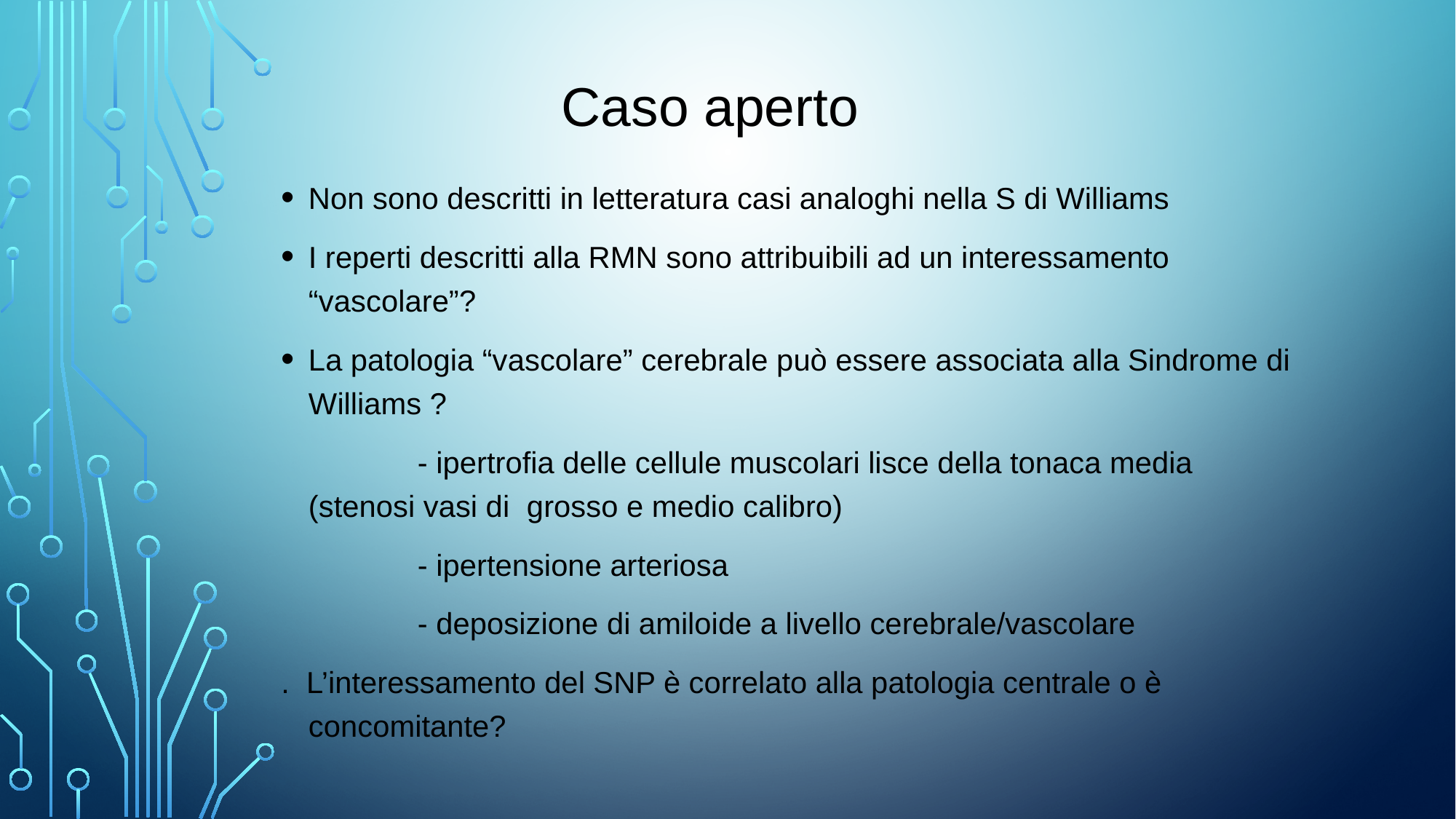

Caso aperto
Non sono descritti in letteratura casi analoghi nella S di Williams
I reperti descritti alla RMN sono attribuibili ad un interessamento “vascolare”?
La patologia “vascolare” cerebrale può essere associata alla Sindrome di Williams ?
		- ipertrofia delle cellule muscolari lisce della tonaca media (stenosi vasi di 	grosso e medio calibro)
		- ipertensione arteriosa
		- deposizione di amiloide a livello cerebrale/vascolare
.  L’interessamento del SNP è correlato alla patologia centrale o è concomitante?